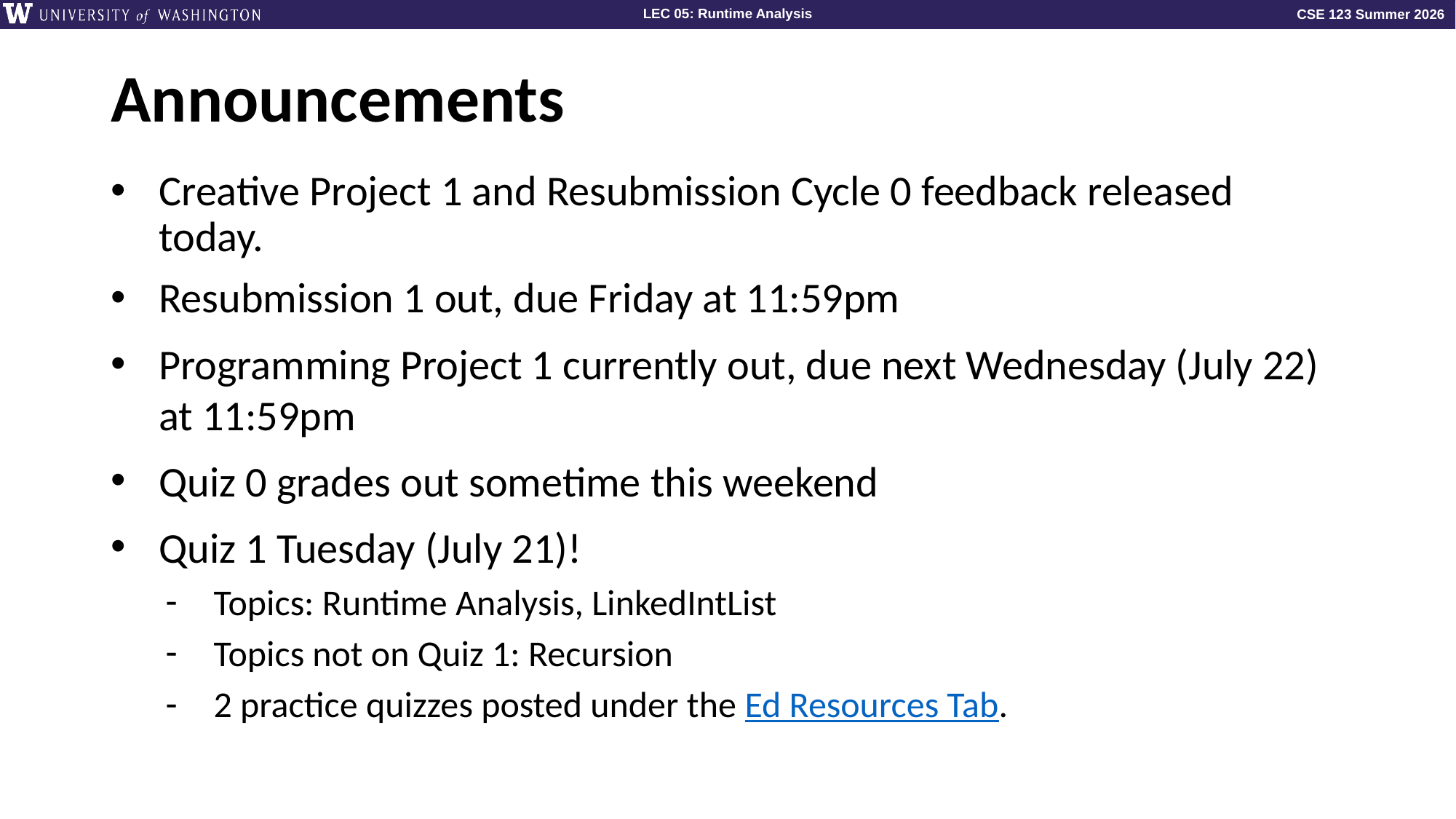

# Announcements
Creative Project 1 and Resubmission Cycle 0 feedback released today.
Resubmission 1 out, due Friday at 11:59pm
Programming Project 1 currently out, due next Wednesday (July 22) at 11:59pm
Quiz 0 grades out sometime this weekend
Quiz 1 Tuesday (July 21)!
Topics: Runtime Analysis, LinkedIntList
Topics not on Quiz 1: Recursion
2 practice quizzes posted under the Ed Resources Tab.